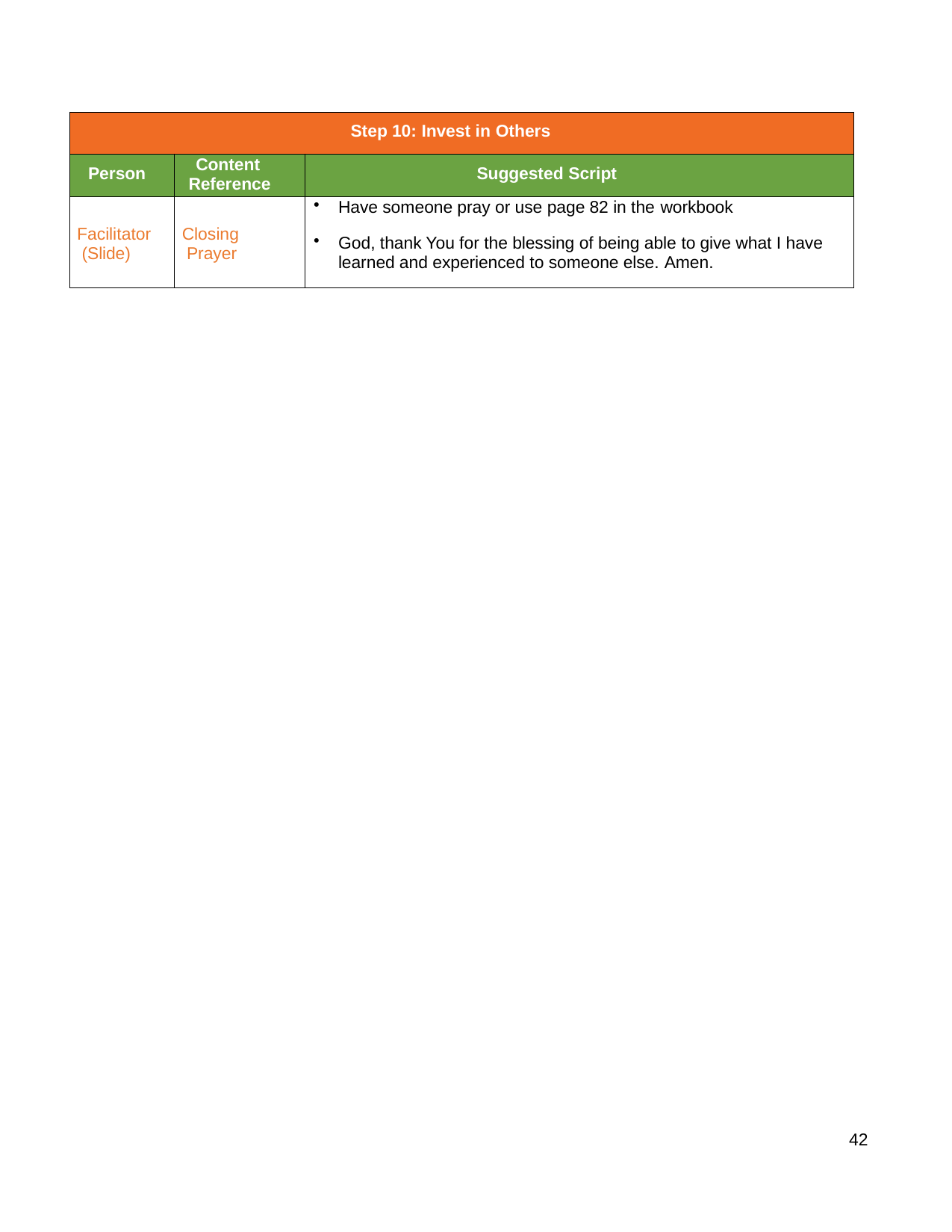

| Step 10: Invest in Others |  |  |
| --- | --- | --- |
| Person | Content Reference | Suggested Script |
| Facilitator (Slide) | Closing Prayer | Have someone pray or use page 82 in the workbook God, thank You for the blessing of being able to give what I have learned and experienced to someone else. Amen. |
42